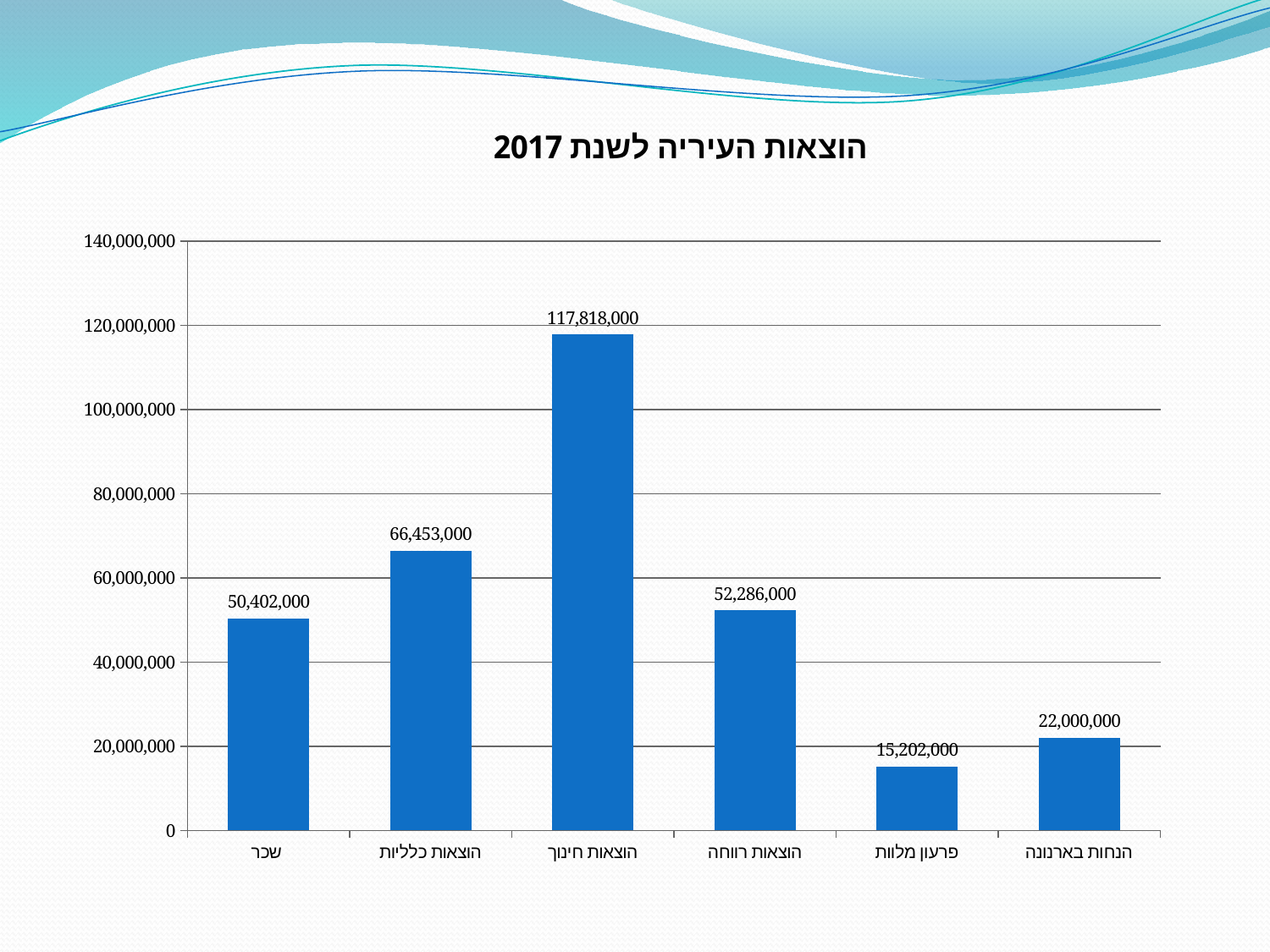

### Chart: הוצאות העיריה לשנת 2017

| Category |  |
|---|---|
| שכר  | 50402000.0 |
| הוצאות כלליות | 66453000.0 |
| הוצאות חינוך | 117818000.0 |
| הוצאות רווחה | 52286000.0 |
| פרעון מלוות | 15202000.0 |
| הנחות בארנונה | 22000000.0 |